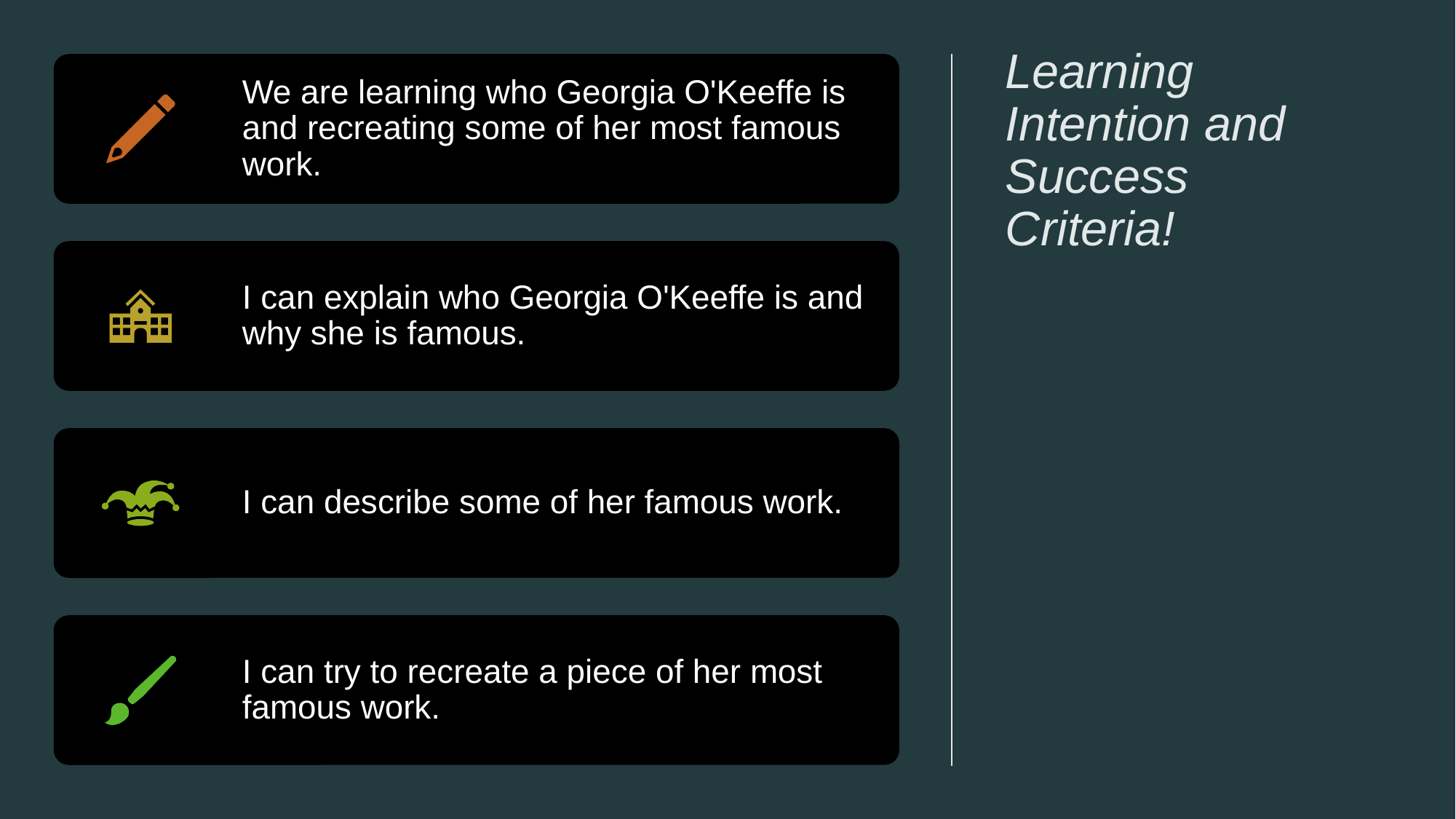

# Learning Intention and Success Criteria!
We are learning who Georgia O'Keeffe is and recreating some of her most famous work.
I can explain who Georgia O'Keeffe is and why she is famous.
I can describe some of her famous work.
I can try to recreate a piece of her most famous work.